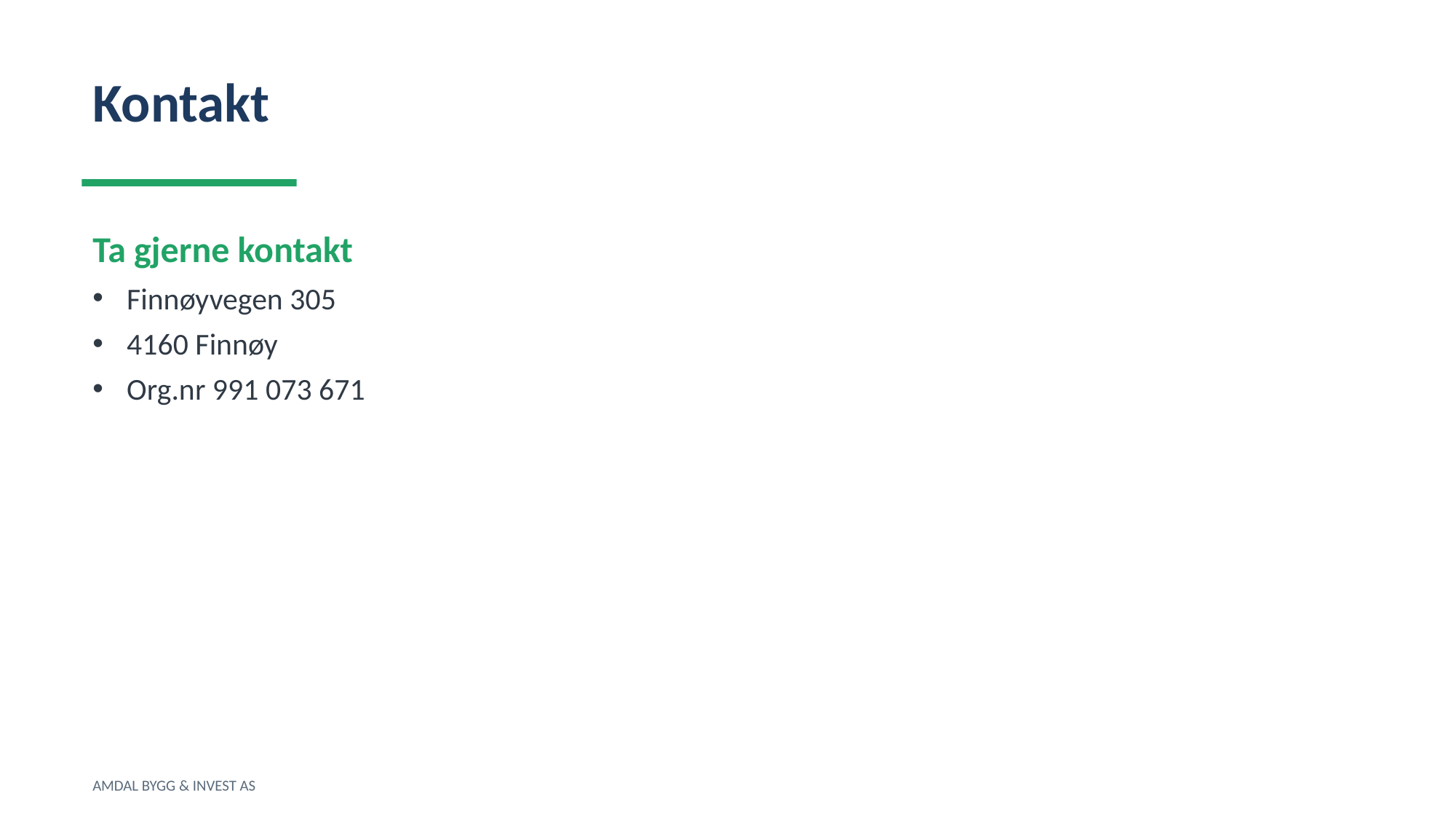

Kontakt

Ta gjerne kontakt
Finnøyvegen 305
4160 Finnøy
Org.nr 991 073 671
AMDAL BYGG & INVEST AS